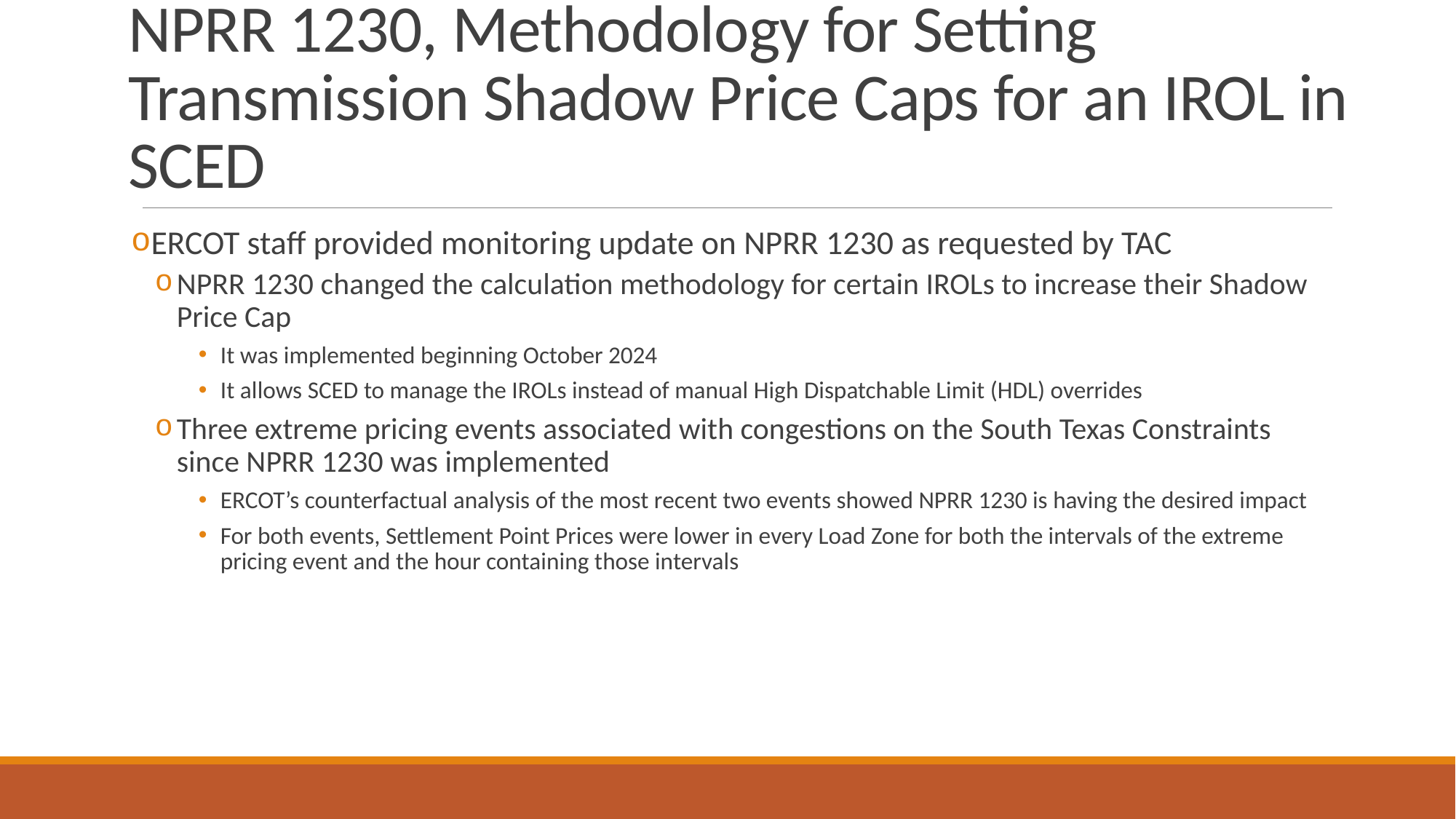

# NPRR 1230, Methodology for Setting Transmission Shadow Price Caps for an IROL in SCED
ERCOT staff provided monitoring update on NPRR 1230 as requested by TAC
NPRR 1230 changed the calculation methodology for certain IROLs to increase their Shadow Price Cap
It was implemented beginning October 2024
It allows SCED to manage the IROLs instead of manual High Dispatchable Limit (HDL) overrides
Three extreme pricing events associated with congestions on the South Texas Constraints since NPRR 1230 was implemented
ERCOT’s counterfactual analysis of the most recent two events showed NPRR 1230 is having the desired impact
For both events, Settlement Point Prices were lower in every Load Zone for both the intervals of the extreme pricing event and the hour containing those intervals